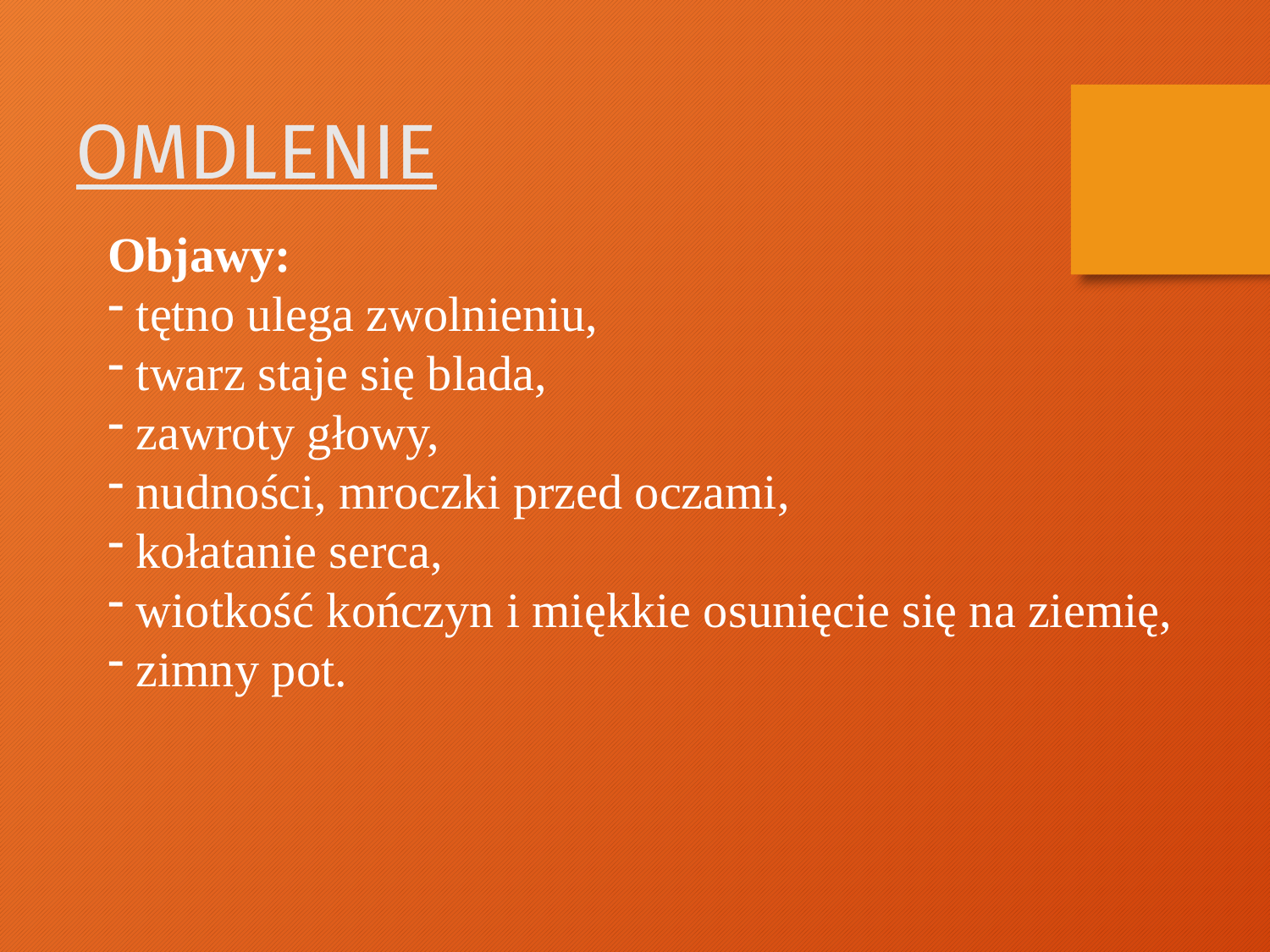

OMDLENIE
Objawy:
 tętno ulega zwolnieniu,
 twarz staje się blada,
 zawroty głowy,
 nudności, mroczki przed oczami,
 kołatanie serca,
 wiotkość kończyn i miękkie osunięcie się na ziemię,
 zimny pot.